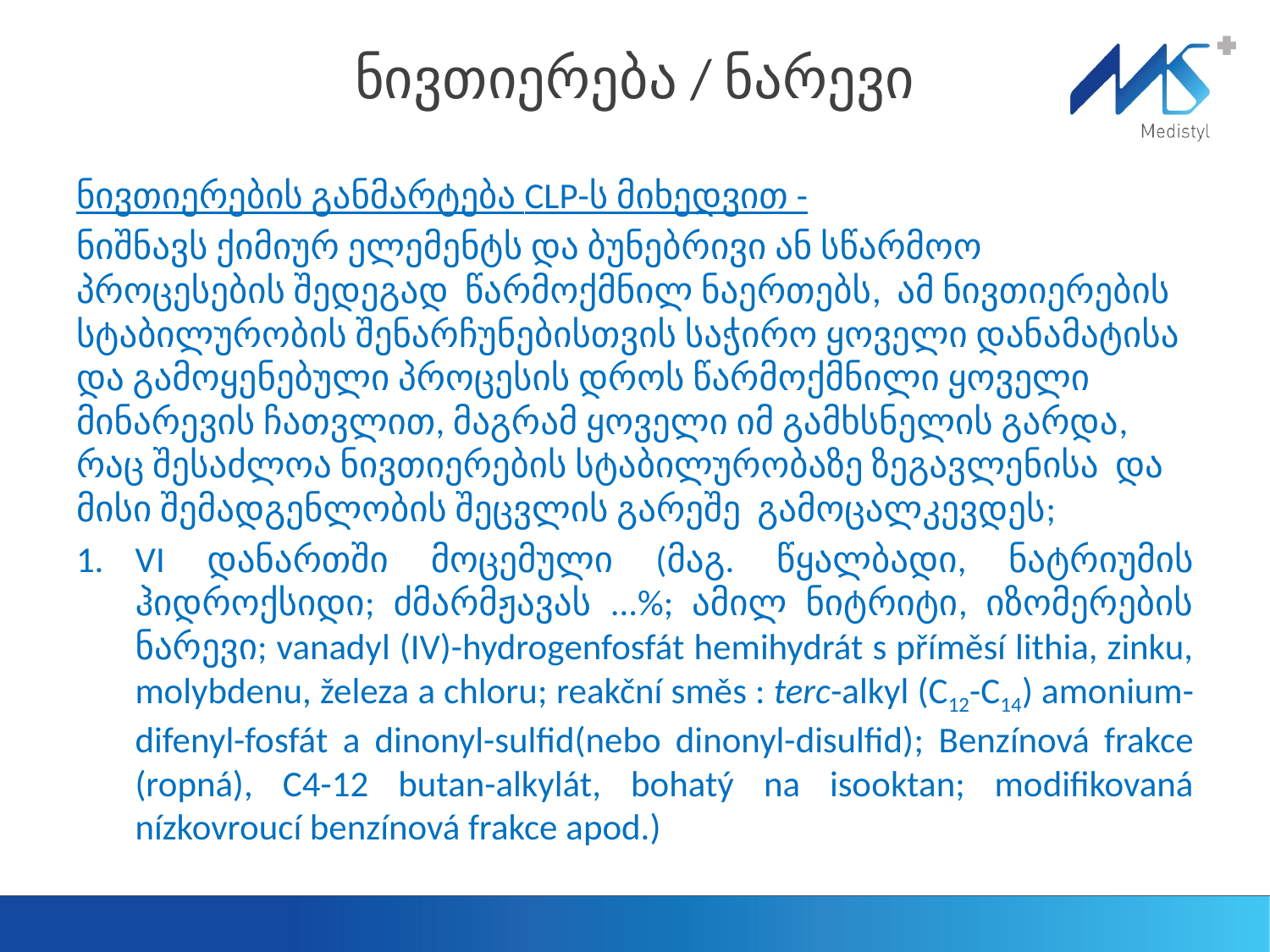

# ნივთიერება / ნარევი
ნივთიერების განმარტება CLP-ს მიხედვით -
ნიშნავს ქიმიურ ელემენტს და ბუნებრივი ან სწარმოო პროცესების შედეგად  წარმოქმნილ ნაერთებს,  ამ ნივთიერების სტაბილურობის შენარჩუნებისთვის საჭირო ყოველი დანამატისა და გამოყენებული პროცესის დროს წარმოქმნილი ყოველი მინარევის ჩათვლით, მაგრამ ყოველი იმ გამხსნელის გარდა, რაც შესაძლოა ნივთიერების სტაბილურობაზე ზეგავლენისა  და მისი შემადგენლობის შეცვლის გარეშე  გამოცალკევდეს;
VI დანართში მოცემული (მაგ. წყალბადი, ნატრიუმის ჰიდროქსიდი; ძმარმჟავას ...%; ამილ ნიტრიტი, იზომერების ნარევი; vanadyl (IV)-hydrogenfosfát hemihydrát s příměsí lithia, zinku, molybdenu, železa a chloru; reakční směs : terc-alkyl (C12-C14) amonium-difenyl-fosfát a dinonyl-sulfid(nebo dinonyl-disulfid); Benzínová frakce (ropná), C4-12 butan-alkylát, bohatý na isooktan; modifikovaná nízkovroucí benzínová frakce apod.)